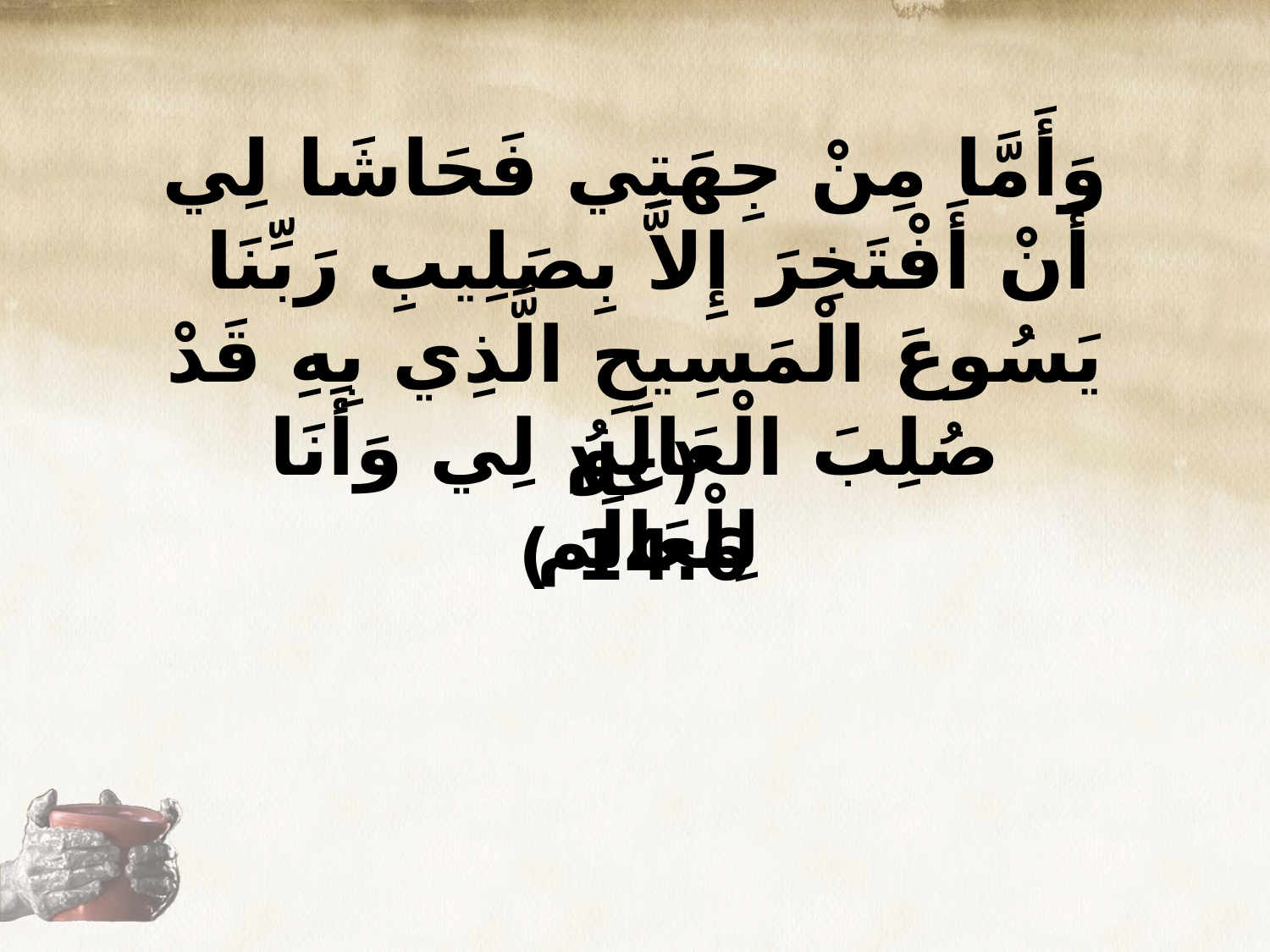

وَأَمَّا مِنْ جِهَتِي فَحَاشَا لِي أَنْ أَفْتَخِرَ إِلاَّ بِصَلِيبِ رَبِّنَا
يَسُوعَ الْمَسِيحِ الَّذِي بِهِ قَدْ صُلِبَ الْعَالَمُ لِي وَأَنَا لِلْعَالَم
(غلا 14:6 )